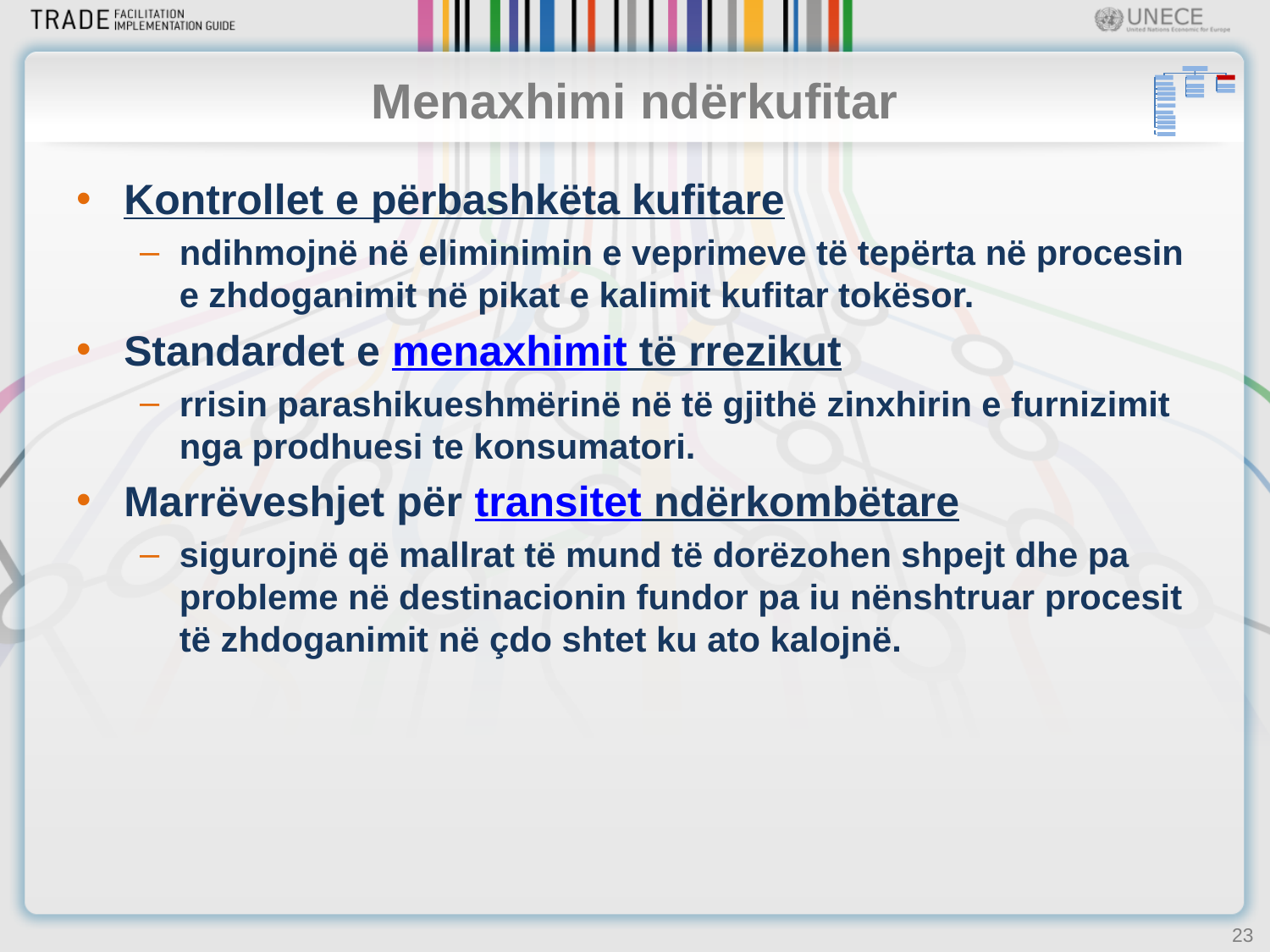

# Menaxhimi ndërkufitar

Kontrollet e përbashkëta kufitare
ndihmojnë në eliminimin e veprimeve të tepërta në procesin e zhdoganimit në pikat e kalimit kufitar tokësor.
Standardet e menaxhimit të rrezikut
rrisin parashikueshmërinë në të gjithë zinxhirin e furnizimit nga prodhuesi te konsumatori.
Marrëveshjet për transitet ndërkombëtare
sigurojnë që mallrat të mund të dorëzohen shpejt dhe pa probleme në destinacionin fundor pa iu nënshtruar procesit të zhdoganimit në çdo shtet ku ato kalojnë.
23